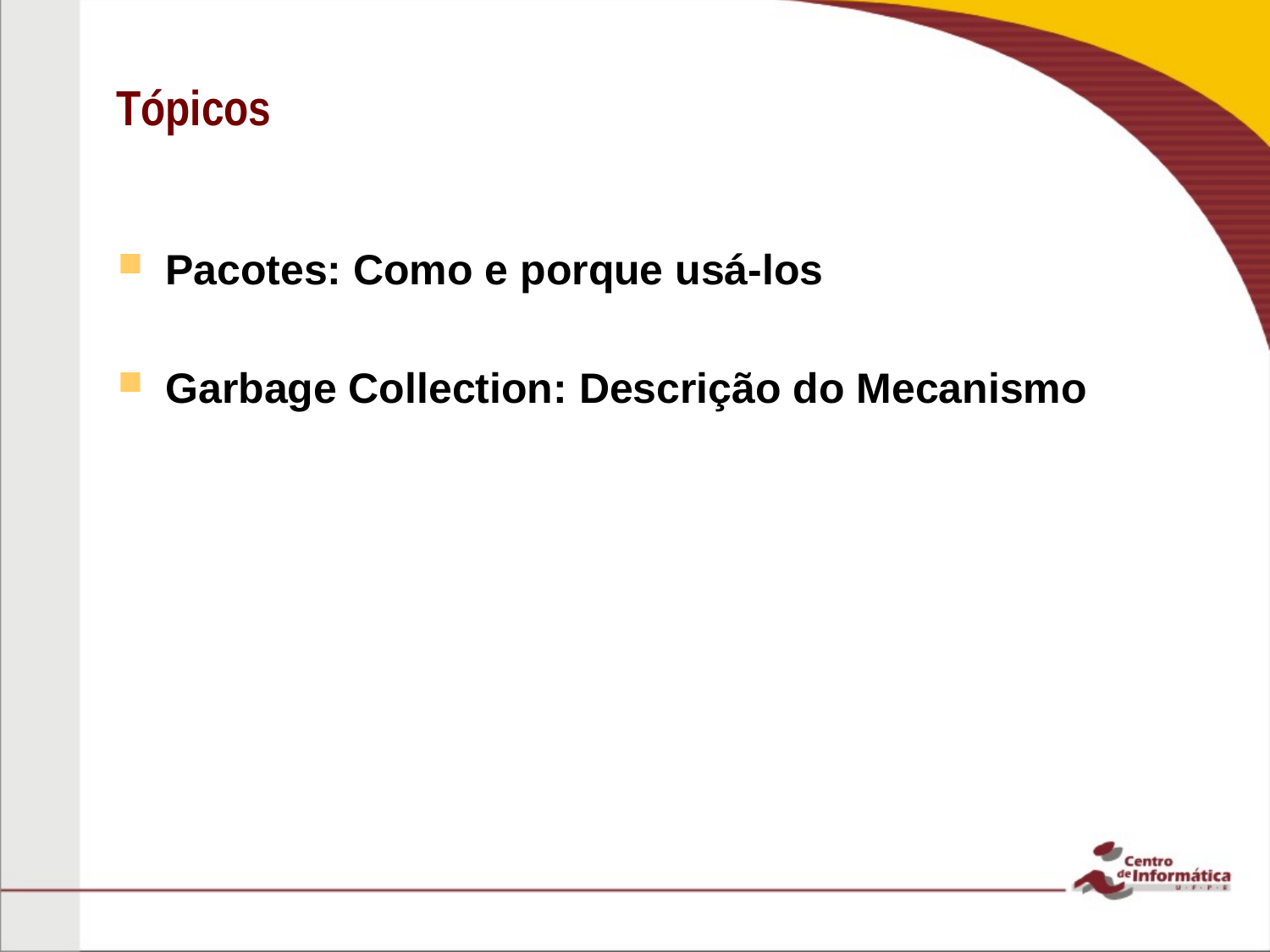

# Tópicos
Pacotes: Como e porque usá-los

Garbage Collection: Descrição do Mecanismo